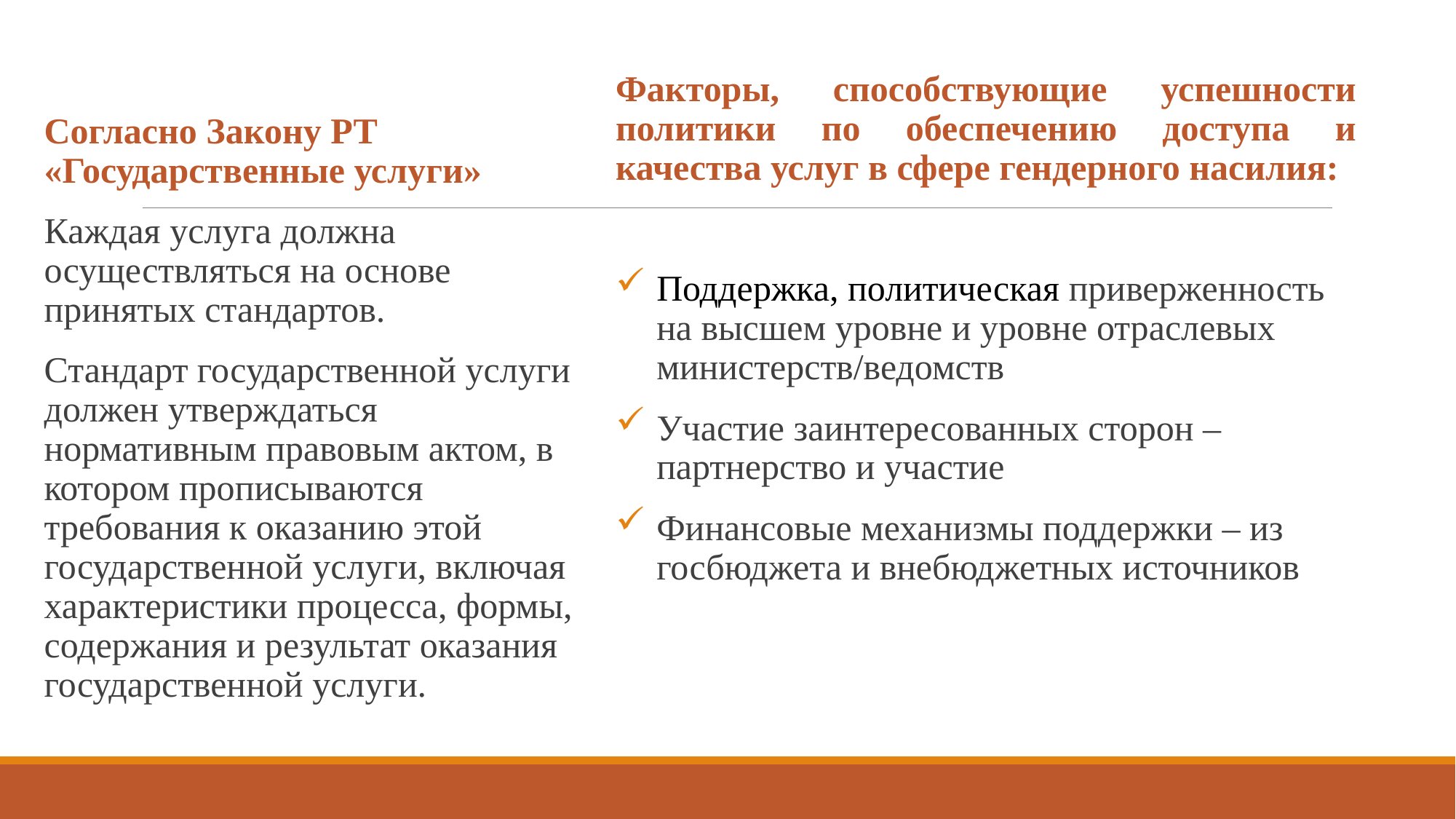

Факторы, способствующие успешности политики по обеспечению доступа и качества услуг в сфере гендерного насилия:

Поддержка, политическая приверженность на высшем уровне и уровне отраслевых министерств/ведомств
Участие заинтересованных сторон – партнерство и участие
Финансовые механизмы поддержки – из госбюджета и внебюджетных источников
Согласно Закону РТ «Государственные услуги»
Каждая услуга должна осуществляться на основе принятых стандартов.
Стандарт государственной услуги должен утверждаться нормативным правовым актом, в котором прописываются требования к оказанию этой государственной услуги, включая характеристики процесса, формы, содержания и результат оказания государственной услуги.